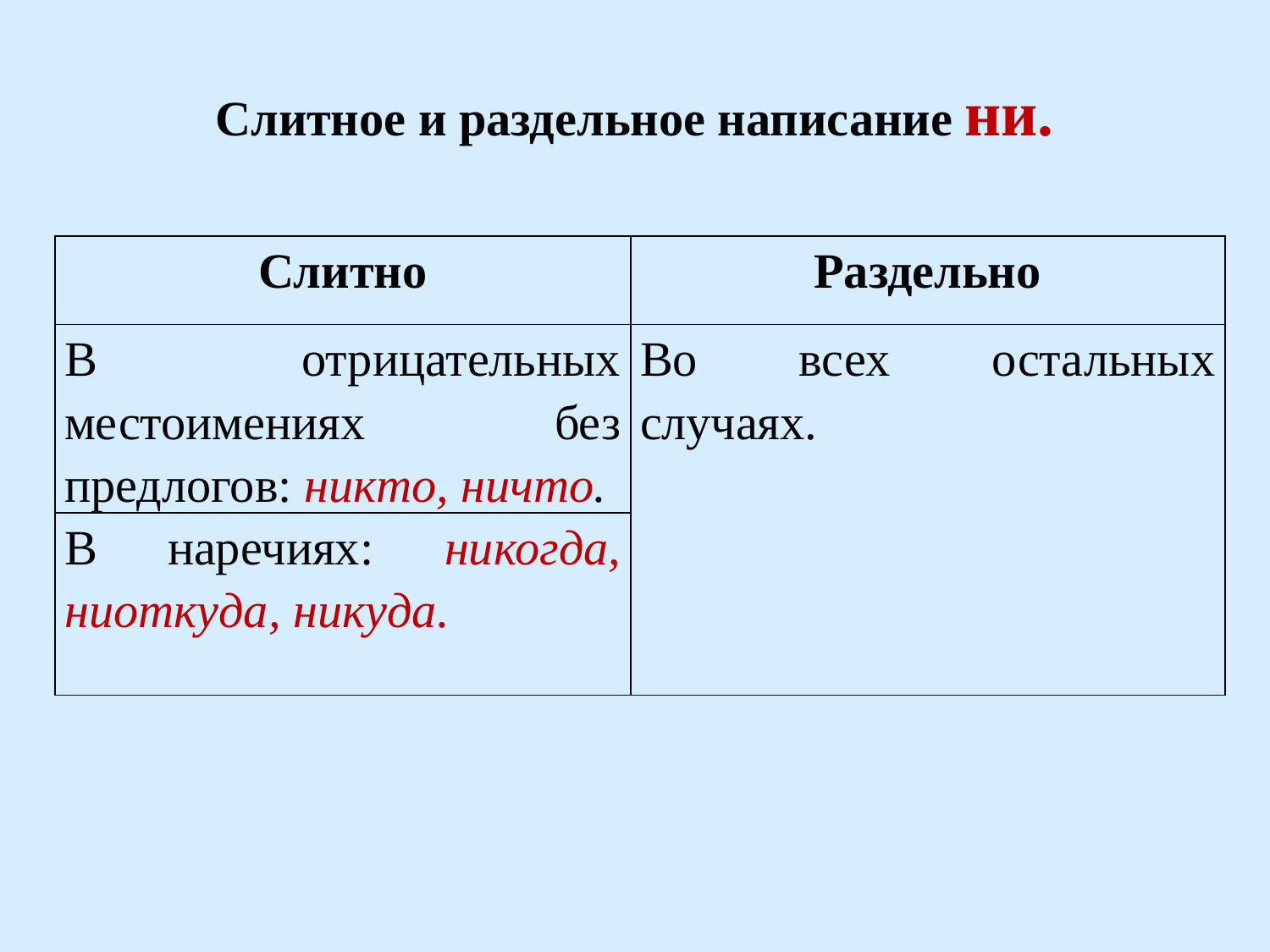

# Слитное и раздельное написание ни.
| Слитно | Раздельно |
| --- | --- |
| В отрицательных местоимениях без предлогов: никто, ничто. | Во всех остальных случаях. |
| В наречиях: никогда, ниоткуда, никуда. |  |